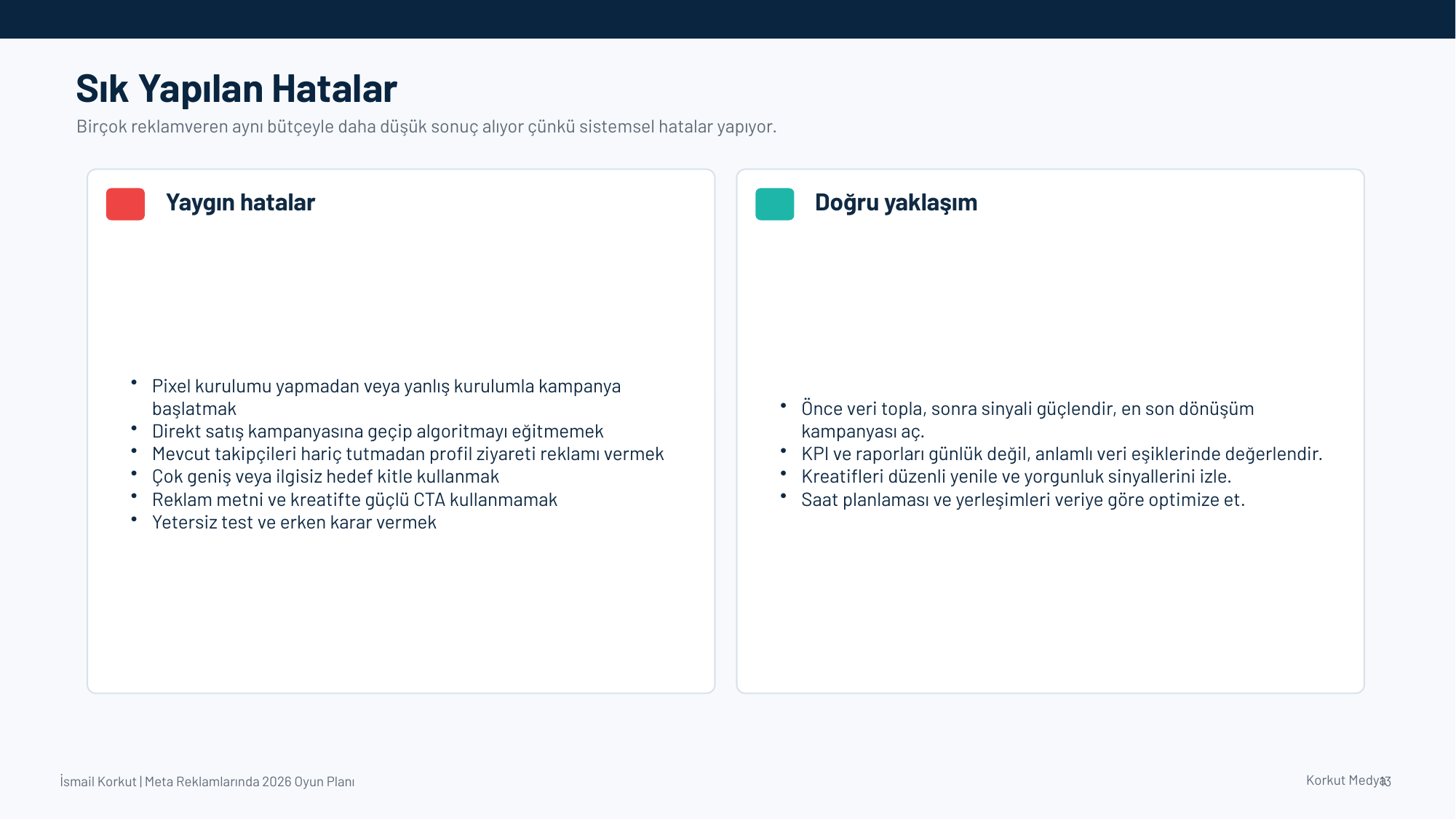

Sık Yapılan Hatalar
Birçok reklamveren aynı bütçeyle daha düşük sonuç alıyor çünkü sistemsel hatalar yapıyor.

Yaygın hatalar
Doğru yaklaşım

Pixel kurulumu yapmadan veya yanlış kurulumla kampanya başlatmak
Direkt satış kampanyasına geçip algoritmayı eğitmemek
Mevcut takipçileri hariç tutmadan profil ziyareti reklamı vermek
Çok geniş veya ilgisiz hedef kitle kullanmak
Reklam metni ve kreatifte güçlü CTA kullanmamak
Yetersiz test ve erken karar vermek
Önce veri topla, sonra sinyali güçlendir, en son dönüşüm kampanyası aç.
KPI ve raporları günlük değil, anlamlı veri eşiklerinde değerlendir.
Kreatifleri düzenli yenile ve yorgunluk sinyallerini izle.
Saat planlaması ve yerleşimleri veriye göre optimize et.
13